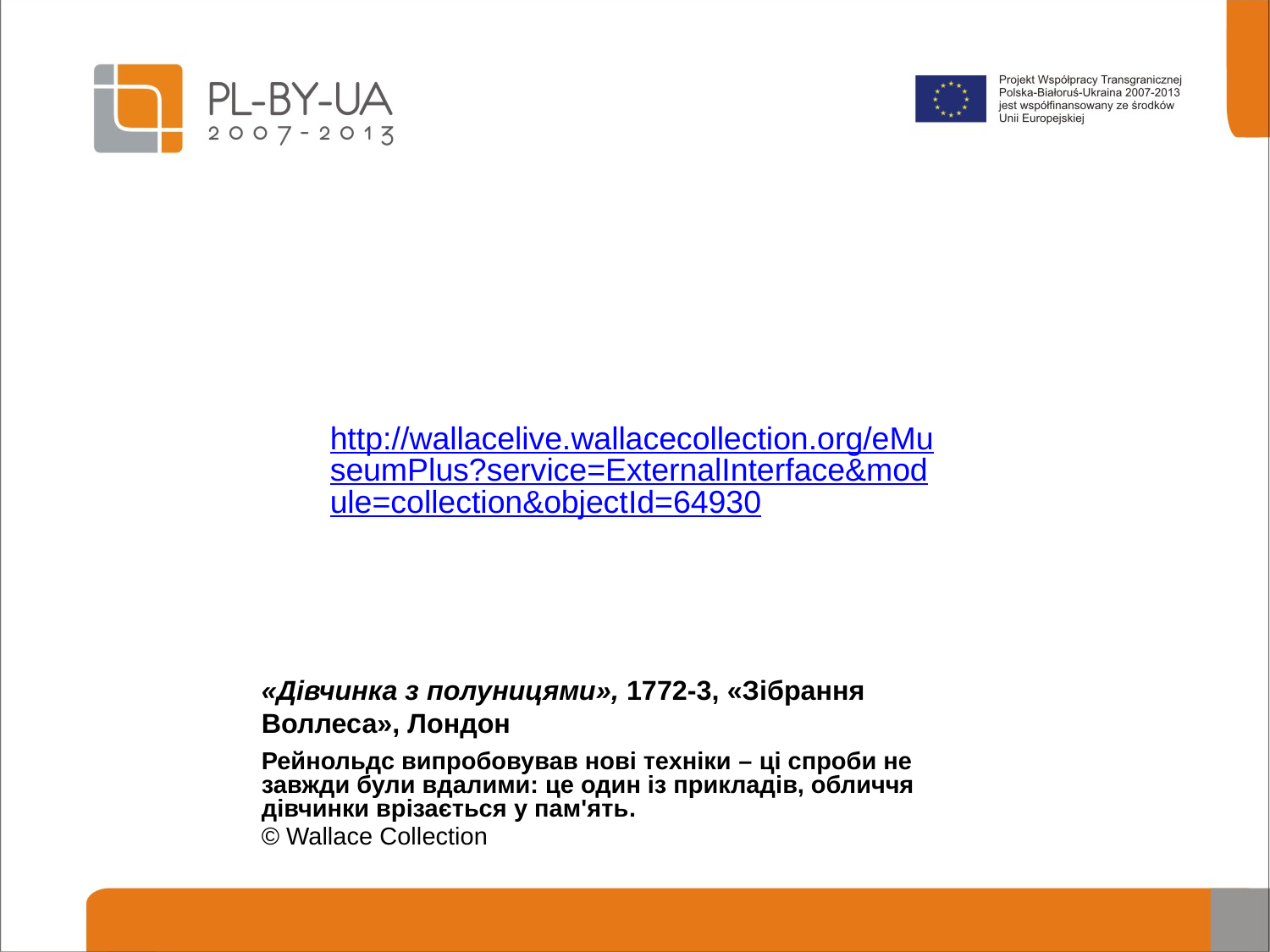

http://wallacelive.wallacecollection.org/eMuseumPlus?service=ExternalInterface&module=collection&objectId=64930

# «Дівчинка з полуницями», 1772-3, «Зібрання Воллеса», Лондон
Рейнольдс випробовував нові техніки – ці спроби не завжди були вдалими: це один із прикладів, обличчя дівчинки врізається у пам'ять.
© Wallace Collection